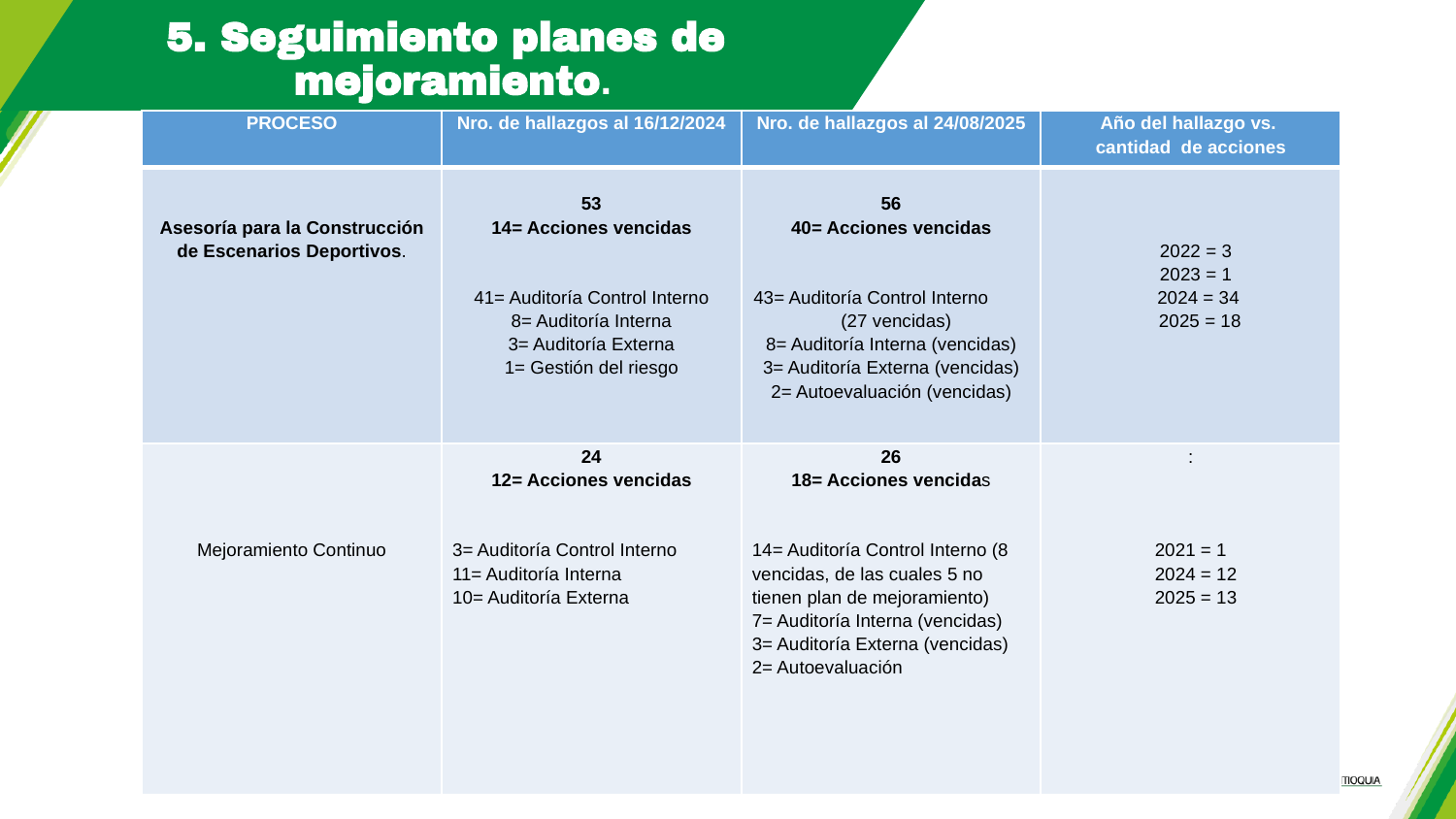

5. Seguimiento planes de
mejoramiento.

| PROCESO | Nro. de hallazgos al 16/12/2024 | Nro. de hallazgos al 24/08/2025 | Año del hallazgo vs. cantidad de acciones |
| --- | --- | --- | --- |
| Asesoría para la Construcción de Escenarios Deportivos. | 53 14= Acciones vencidas     41= Auditoría Control Interno 8= Auditoría Interna 3= Auditoría Externa 1= Gestión del riesgo | 56 40= Acciones vencidas     43= Auditoría Control Interno (27 vencidas) 8= Auditoría Interna (vencidas) 3= Auditoría Externa (vencidas) 2= Autoevaluación (vencidas) | 2022 = 3 2023 = 1 2024 = 34 2025 = 18 |
| Mejoramiento Continuo | 24 12= Acciones vencidas     3= Auditoría Control Interno 11= Auditoría Interna 10= Auditoría Externa | 26 18= Acciones vencidas     14= Auditoría Control Interno (8 vencidas, de las cuales 5 no tienen plan de mejoramiento) 7= Auditoría Interna (vencidas) 3= Auditoría Externa (vencidas) 2= Autoevaluación | :       2021 = 1 2024 = 12 2025 = 13 |